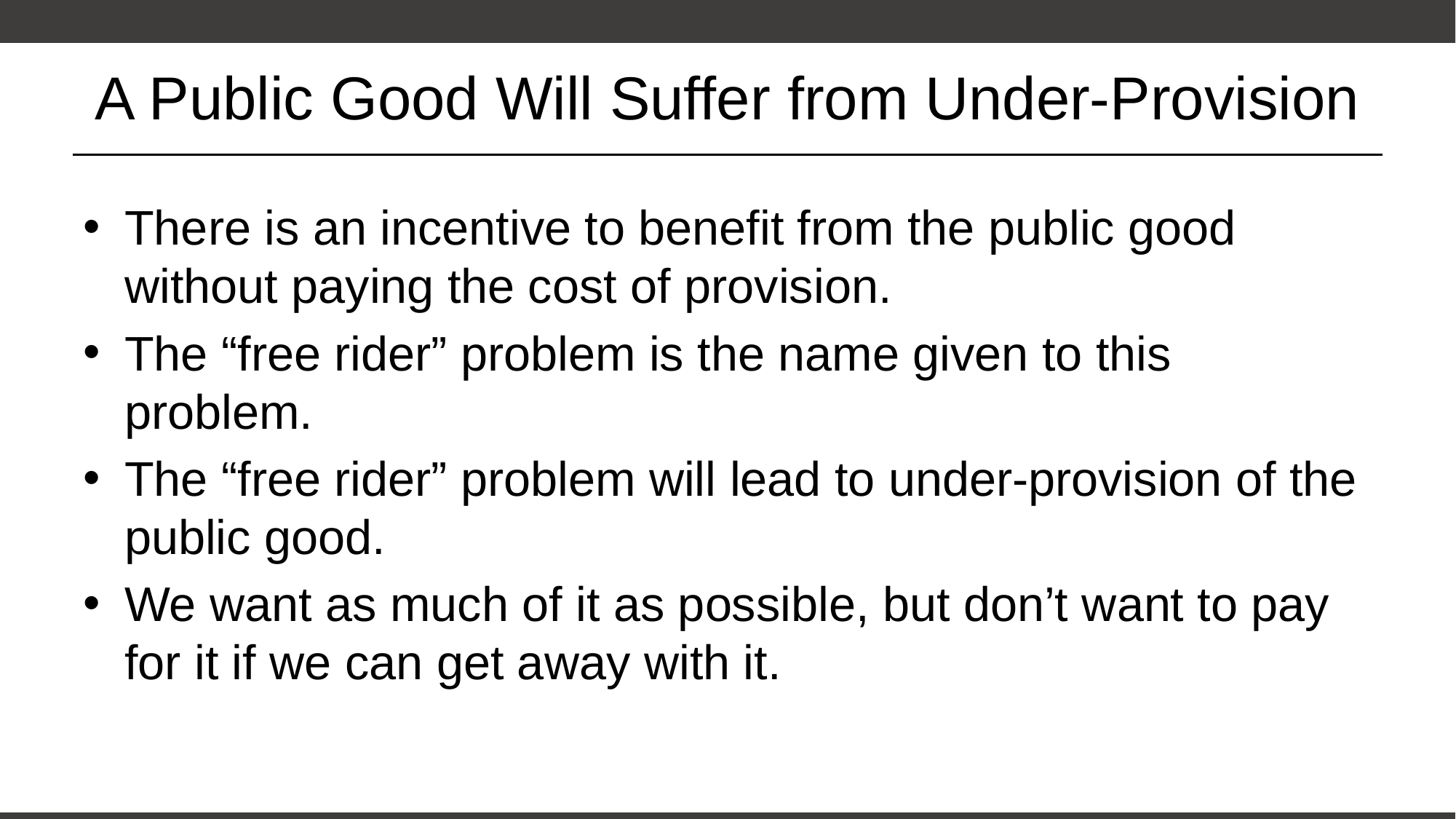

# A Public Good Will Suffer from Under-Provision
There is an incentive to benefit from the public good without paying the cost of provision.
The “free rider” problem is the name given to this problem.
The “free rider” problem will lead to under-provision of the public good.
We want as much of it as possible, but don’t want to pay for it if we can get away with it.